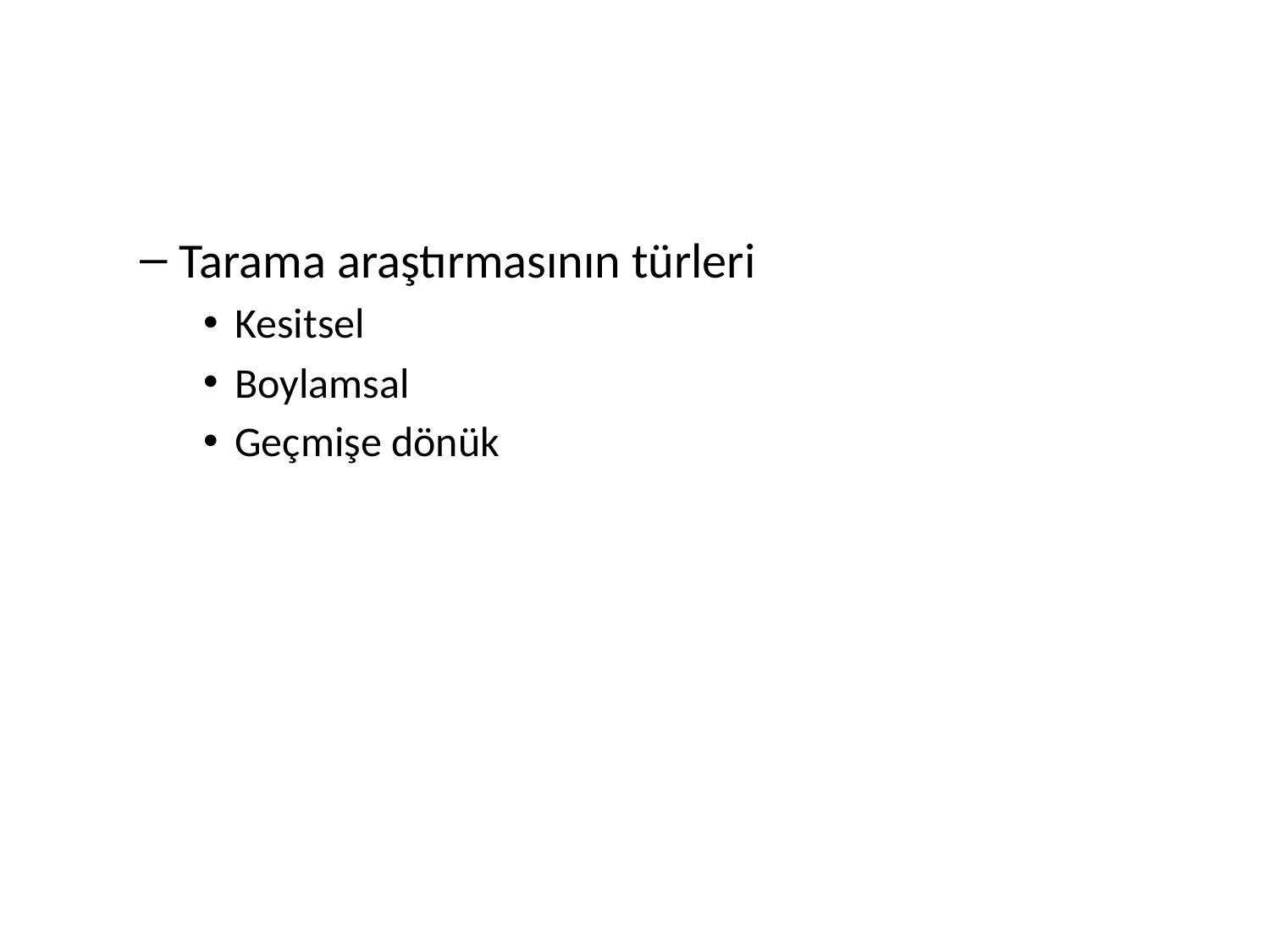

#
Tarama araştırmasının türleri
Kesitsel
Boylamsal
Geçmişe dönük